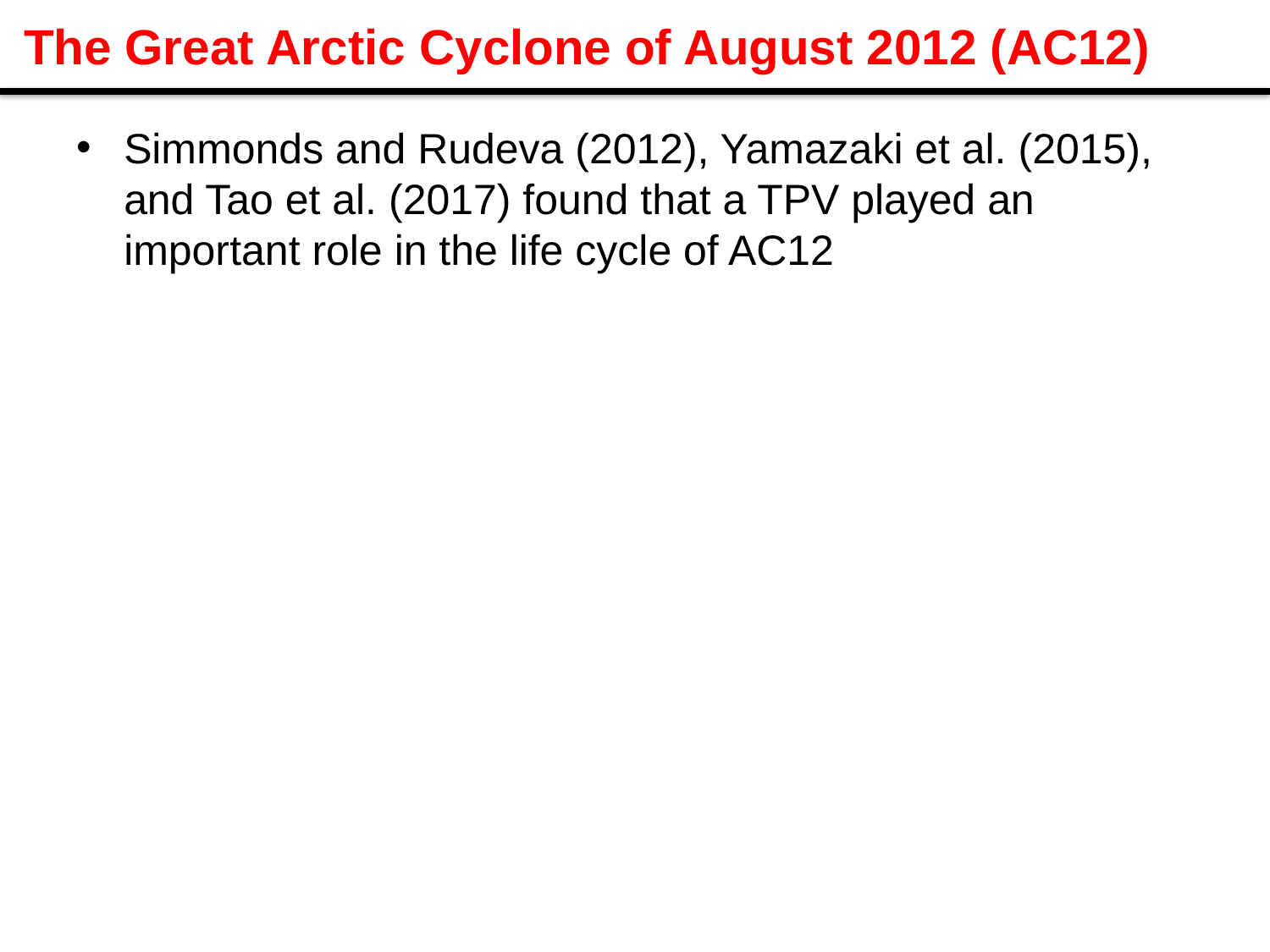

# The Great Arctic Cyclone of August 2012 (AC12)
Simmonds and Rudeva (2012), Yamazaki et al. (2015), and Tao et al. (2017) found that a TPV played an important role in the life cycle of AC12